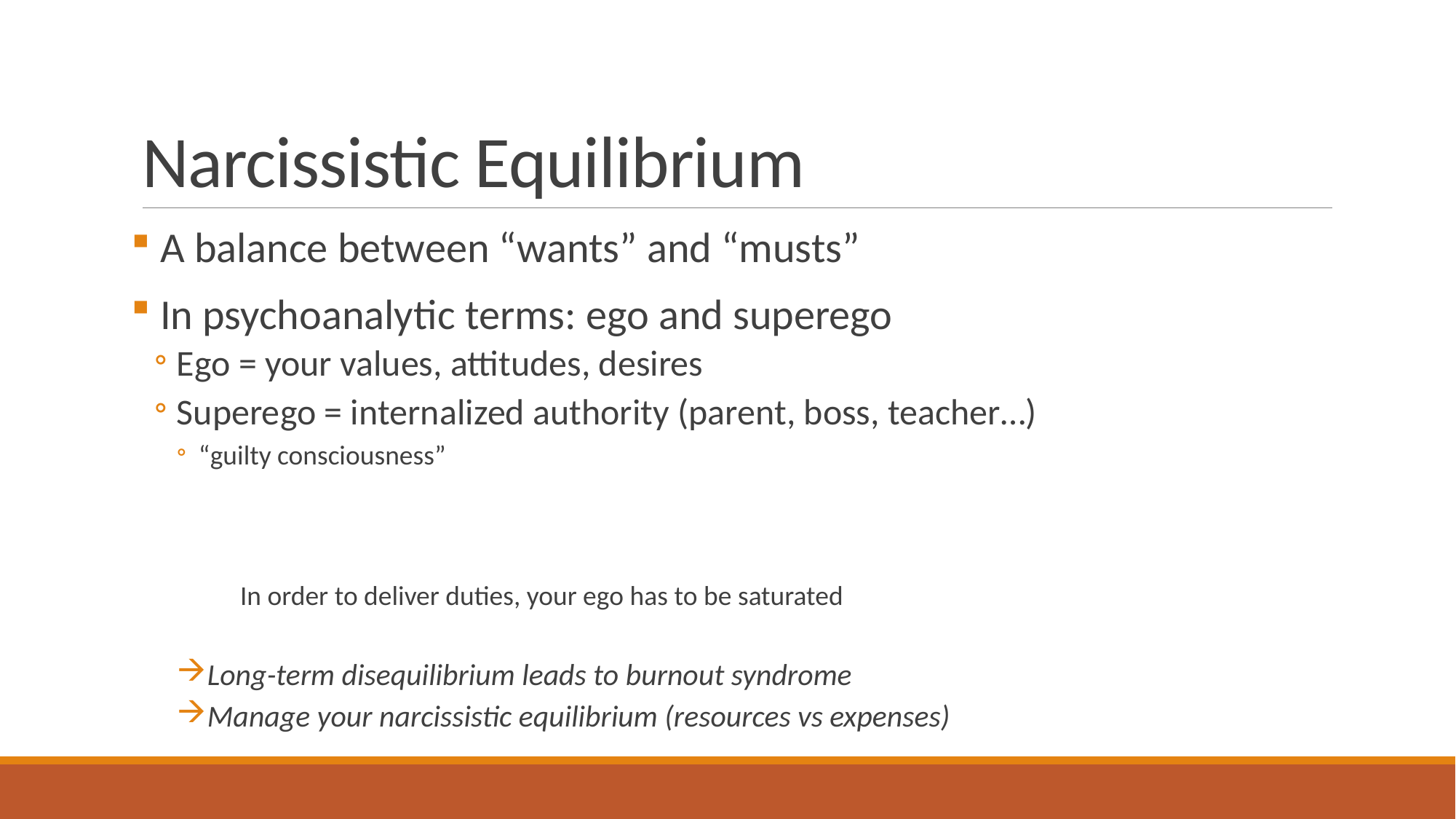

# Narcissistic Equilibrium
 A balance between “wants” and “musts”
 In psychoanalytic terms: ego and superego
Ego = your values, attitudes, desires
Superego = internalized authority (parent, boss, teacher…)
“guilty consciousness”

In order to deliver duties, your ego has to be saturated

Long-term disequilibrium leads to burnout syndrome
Manage your narcissistic equilibrium (resources vs expenses)